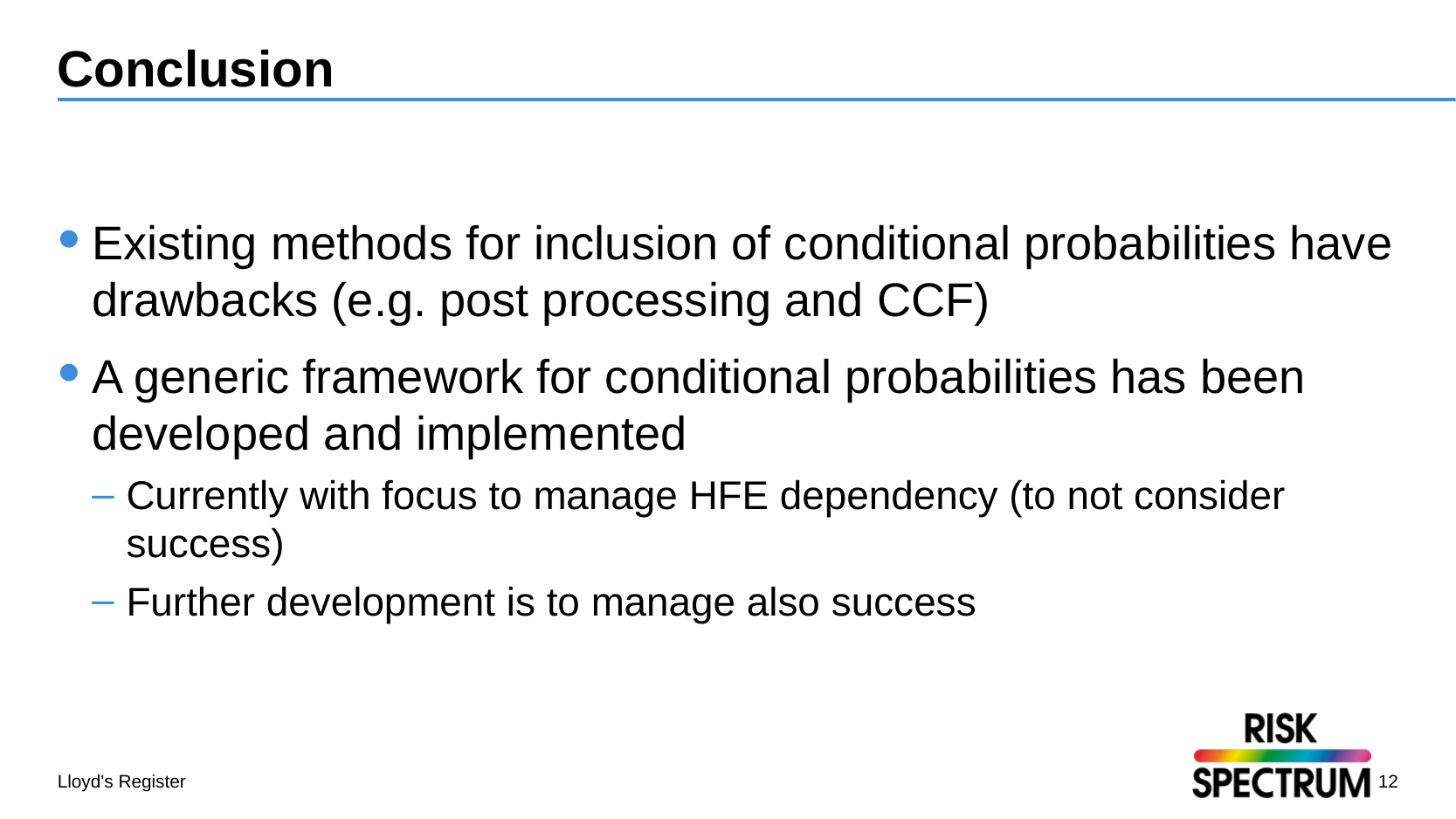

# Conclusion

Existing methods for inclusion of conditional probabilities have drawbacks (e.g. post processing and CCF)
A generic framework for conditional probabilities has been developed and implemented
Currently with focus to manage HFE dependency (to not consider success)
Further development is to manage also success

Lloyd's Register
12